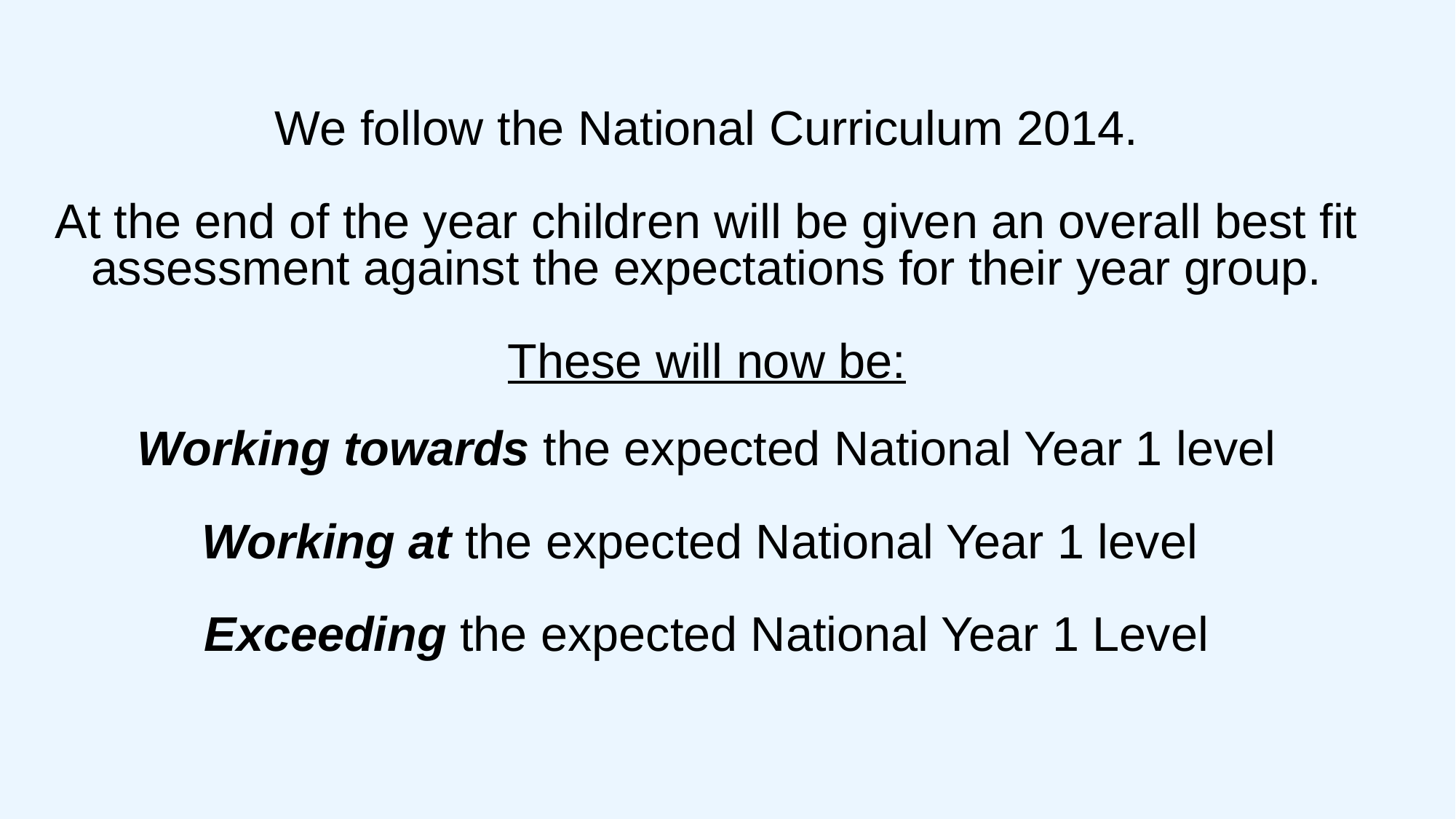

We follow the National Curriculum 2014.

At the end of the year children will be given an overall best fit assessment against the expectations for their year group.

These will now be:

Working towards the expected National Year 1 level

Working at the expected National Year 1 level

Exceeding the expected National Year 1 Level